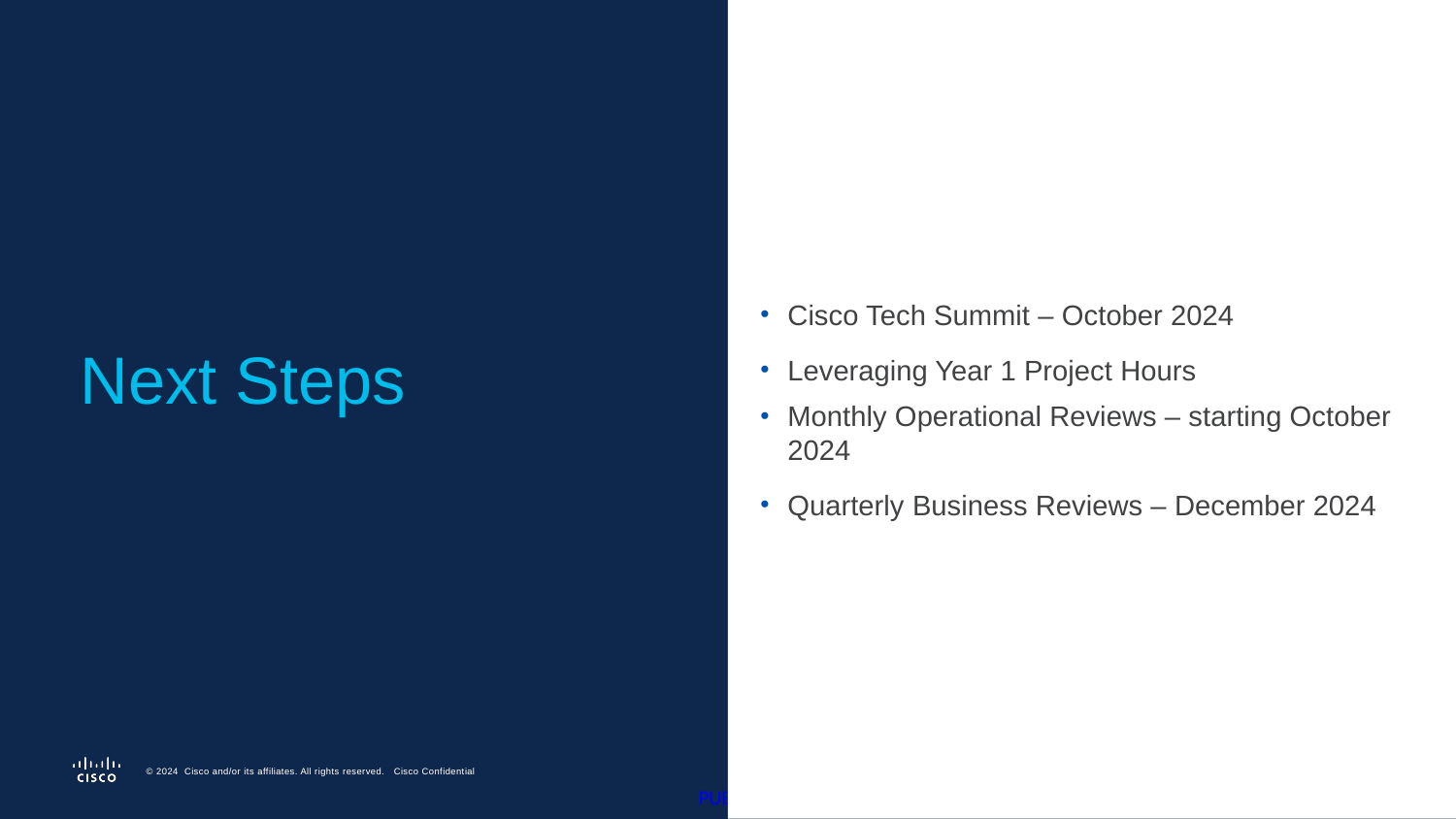

Cisco Tech Summit – October 2024
Leveraging Year 1 Project Hours
Monthly Operational Reviews – starting October 2024
Quarterly Business Reviews – December 2024
# Next Steps